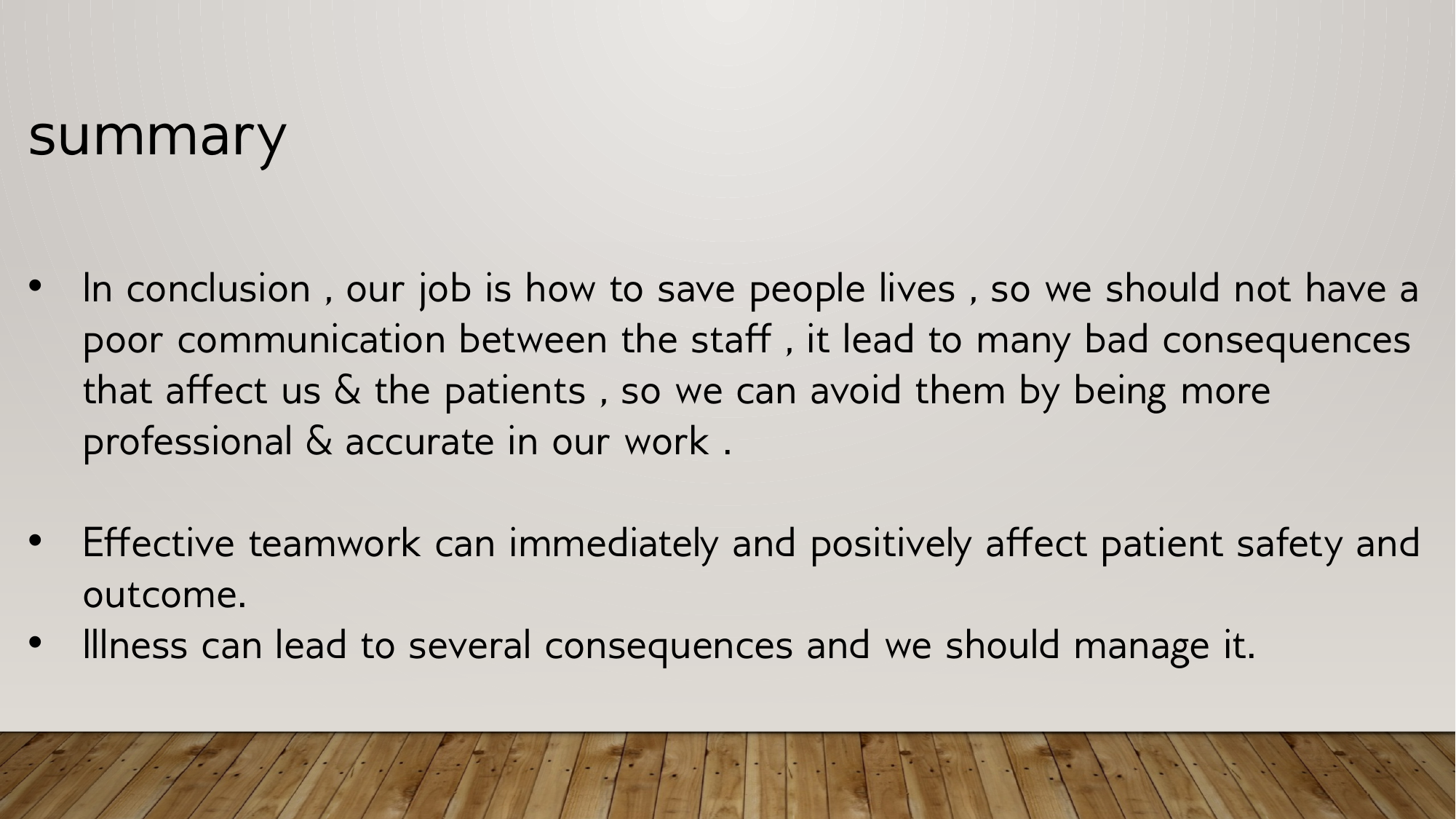

summary
In conclusion , our job is how to save people lives , so we should not have a poor communication between the staff , it lead to many bad consequences that affect us & the patients , so we can avoid them by being more professional & accurate in our work .

Effective teamwork can immediately and positively affect patient safety and outcome.
Illness can lead to several consequences and we should manage it.